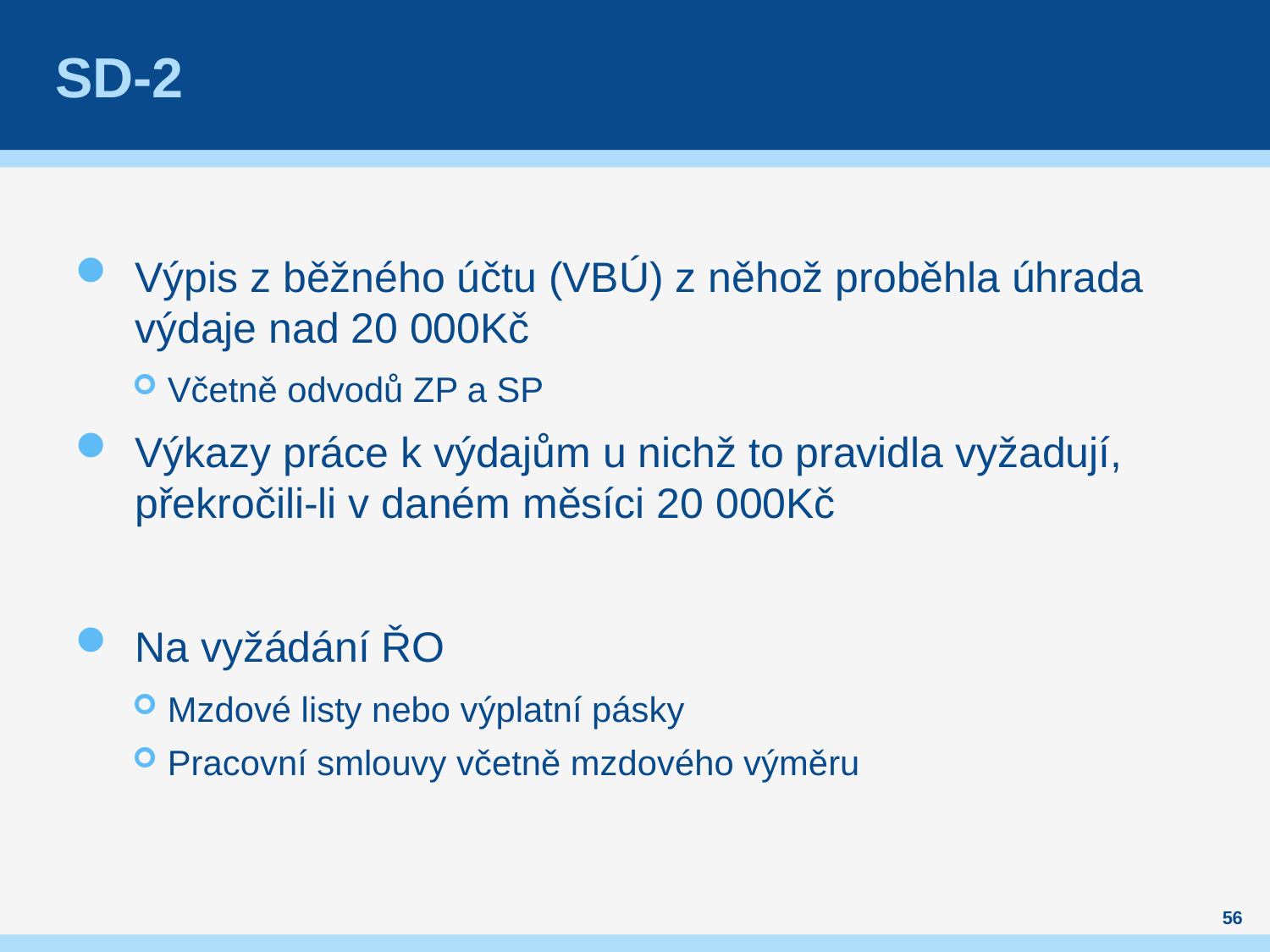

# SD-2
Výpis z běžného účtu (VBÚ) z něhož proběhla úhrada výdaje nad 20 000Kč
Včetně odvodů ZP a SP
Výkazy práce k výdajům u nichž to pravidla vyžadují, překročili-li v daném měsíci 20 000Kč

Na vyžádání ŘO
Mzdové listy nebo výplatní pásky
Pracovní smlouvy včetně mzdového výměru

56